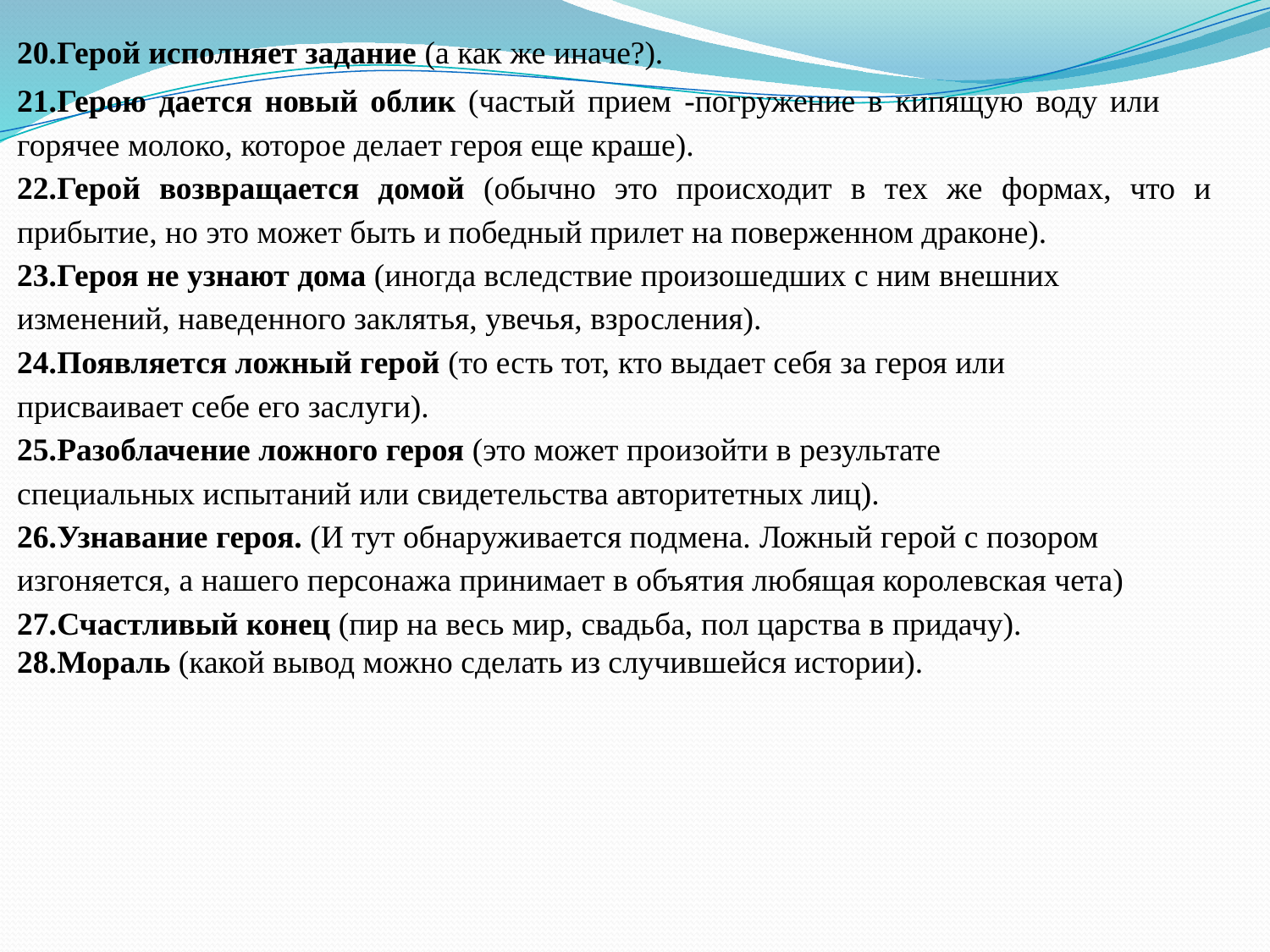

20.Герой исполняет задание (а как же иначе?).

21.Герою дается новый облик (частый прием -погружение в кипящую воду или горячее молоко, которое делает героя еще краше).

22.Герой возвращается домой (обычно это происходит в тех же формах, что и прибытие, но это может быть и победный прилет на поверженном драконе).

23.Героя не узнают дома (иногда вследствие произошедших с ним внешних изменений, наведенного заклятья, увечья, взросления).

24.Появляется ложный герой (то есть тот, кто выдает себя за героя или присваивает себе его заслуги).
25.Разоблачение ложного героя (это может произойти в результате специальных испытаний или свидетельства авторитетных лиц).

26.Узнавание героя. (И тут обнаруживается подмена. Ложный герой с позором изгоняется, а нашего персонажа принимает в объятия любящая королевская чета)

27.Счастливый конец (пир на весь мир, свадьба, пол царства в придачу).

28.Мораль (какой вывод можно сделать из случившейся истории).